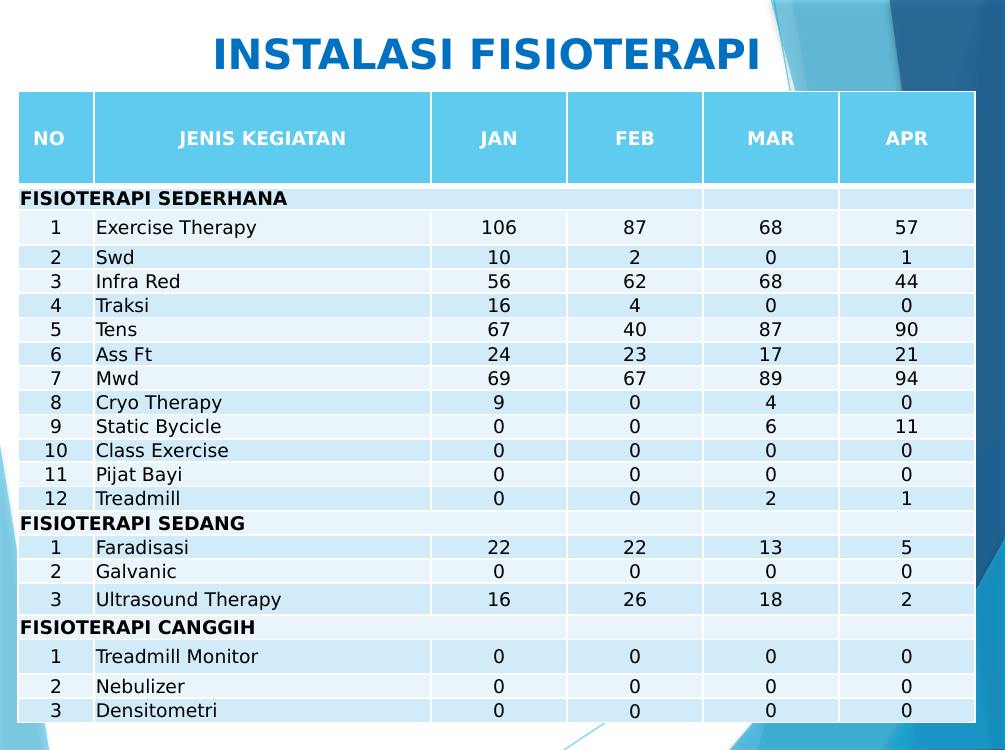

# INSTALASI FISIOTERAPI
| NO | JENIS KEGIATAN | JAN | FEB | MAR | APR |
| --- | --- | --- | --- | --- | --- |
| FISIOTERAPI SEDERHANA |  |  |  |  |  |
| 1 | Exercise Therapy | 106 | 87 | 68 | 57 |
| 2 | Swd | 10 | 2 | 0 | 1 |
| 3 | Infra Red | 56 | 62 | 68 | 44 |
| 4 | Traksi | 16 | 4 | 0 | 0 |
| 5 | Tens | 67 | 40 | 87 | 90 |
| 6 | Ass Ft | 24 | 23 | 17 | 21 |
| 7 | Mwd | 69 | 67 | 89 | 94 |
| 8 | Cryo Therapy | 9 | 0 | 4 | 0 |
| 9 | Static Bycicle | 0 | 0 | 6 | 11 |
| 10 | Class Exercise | 0 | 0 | 0 | 0 |
| 11 | Pijat Bayi | 0 | 0 | 0 | 0 |
| 12 | Treadmill | 0 | 0 | 2 | 1 |
| FISIOTERAPI SEDANG |  |  |  |  |  |
| 1 | Faradisasi | 22 | 22 | 13 | 5 |
| 2 | Galvanic | 0 | 0 | 0 | 0 |
| 3 | Ultrasound Therapy | 16 | 26 | 18 | 2 |
| FISIOTERAPI CANGGIH |  |  |  |  |  |
| 1 | Treadmill Monitor | 0 | 0 | 0 | 0 |
| 2 | Nebulizer | 0 | 0 | 0 | 0 |
| 3 | Densitometri | 0 | 0 | 0 | 0 |